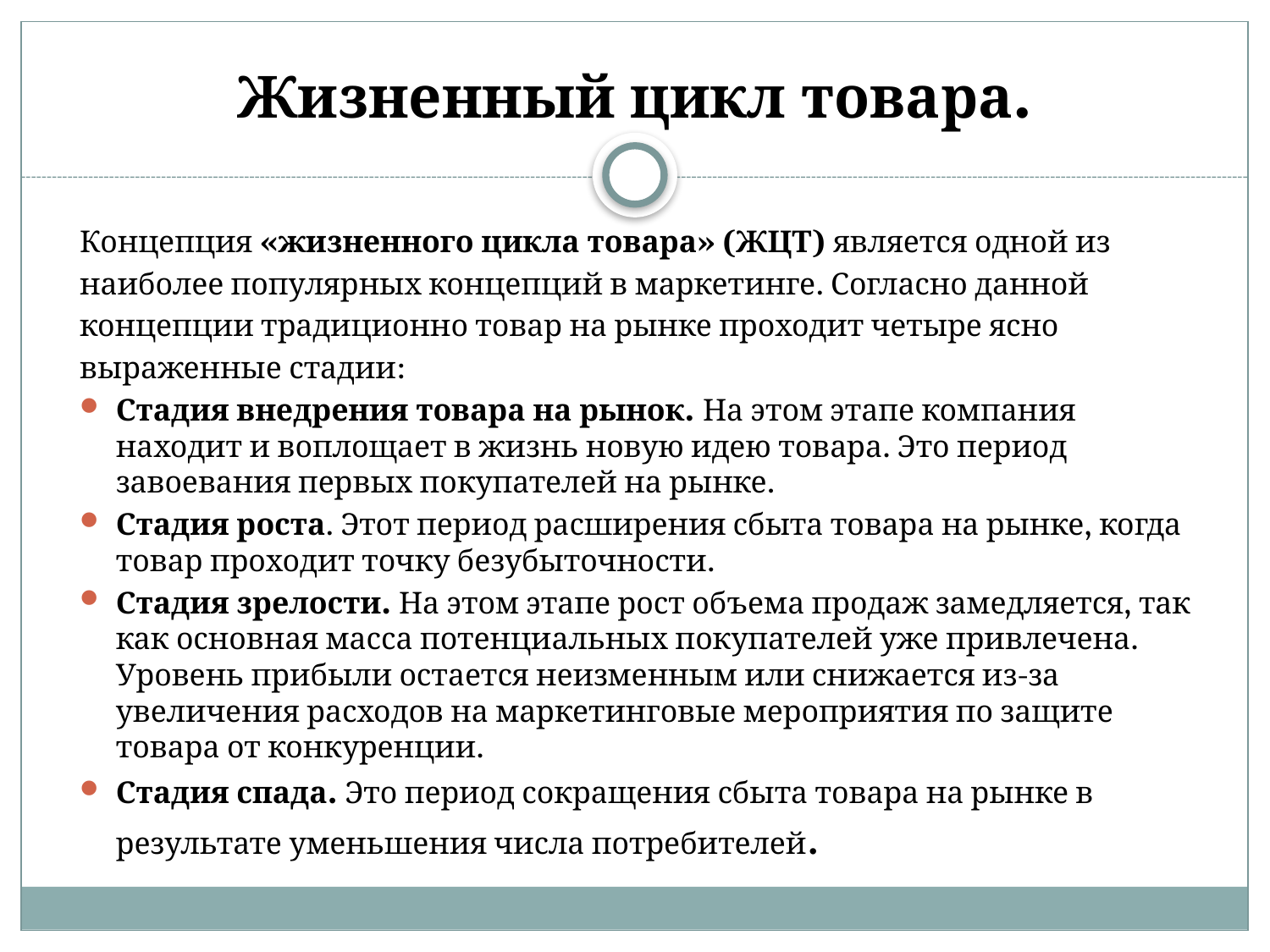

# Жизненный цикл товара.
Концепция «жизненного цикла товара» (ЖЦТ) является одной из
наиболее популярных концепций в маркетинге. Согласно данной
концепции традиционно товар на рынке проходит четыре ясно
выраженные стадии:
Стадия внедрения товара на рынок. На этом этапе компания находит и воплощает в жизнь новую идею товара. Это период завоевания первых покупателей на рынке.
Стадия роста. Этот период расширения сбыта товара на рынке, когда товар проходит точку безубыточности.
Стадия зрелости. На этом этапе рост объема продаж замедляется, так как основная масса потенциальных покупателей уже привлечена. Уровень прибыли остается неизменным или снижается из-за увеличения расходов на маркетинговые мероприятия по защите товара от конкуренции.
Стадия спада. Это период сокращения сбыта товара на рынке в результате уменьшения числа потребителей.